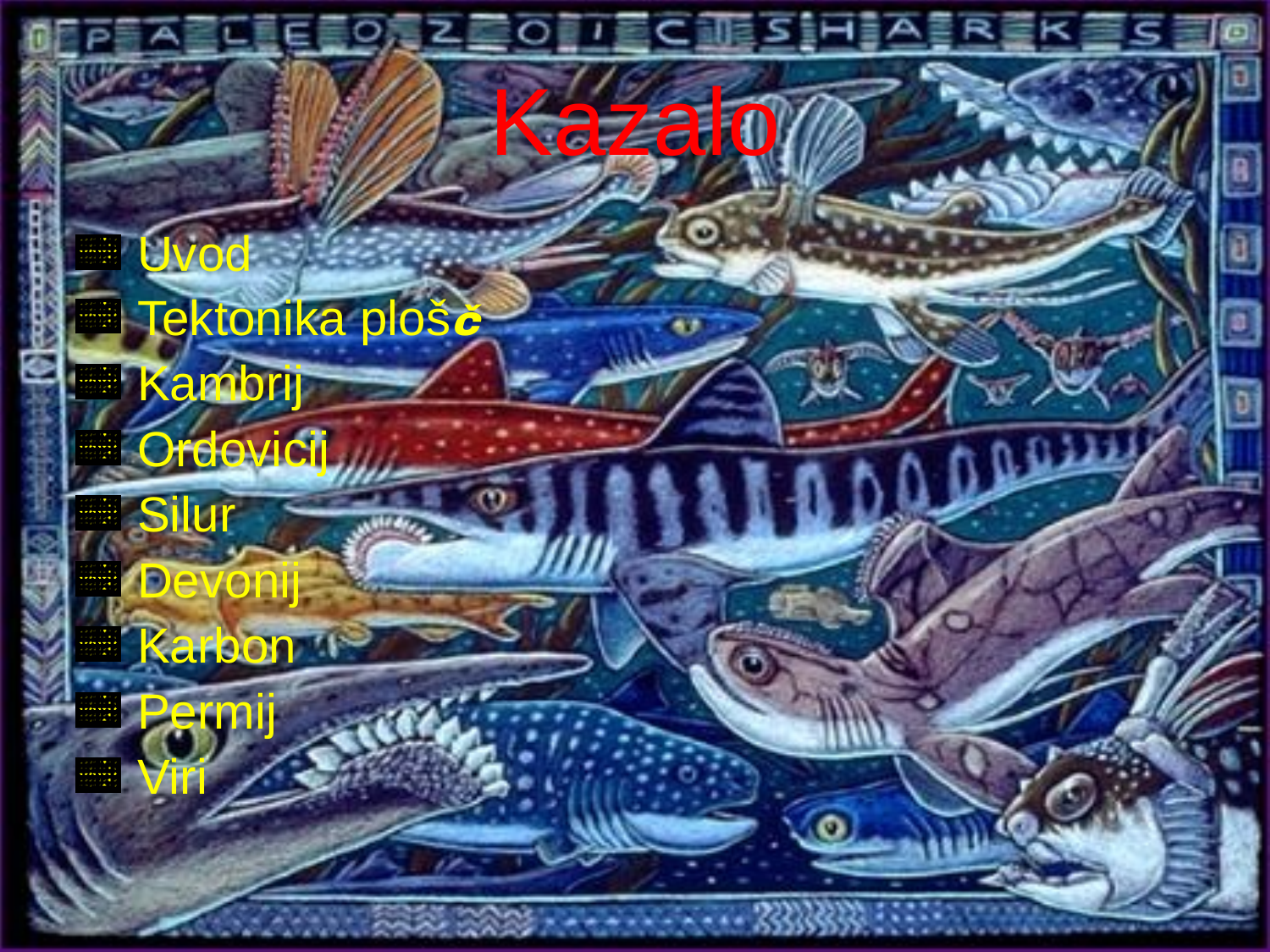

# Kazalo
 Uvod
 Tektonika plošč
 Kambrij
 Ordovicij
 Silur
 Devonij
 Karbon
 Permij
 Viri